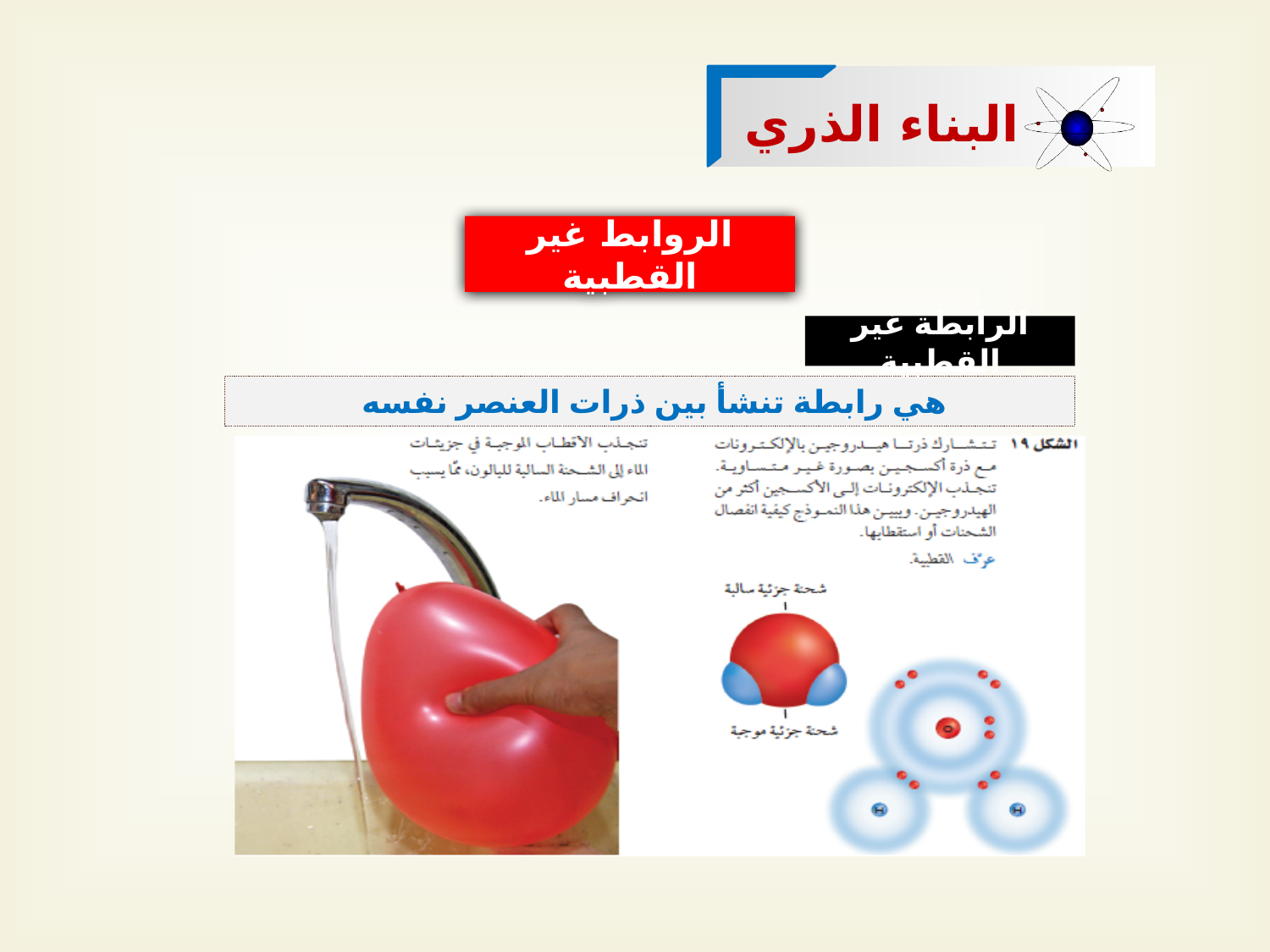

البناء الذري
الروابط غير القطبية
الرابطة غير القطبية
هي رابطة تنشأ بين ذرات العنصر نفسه